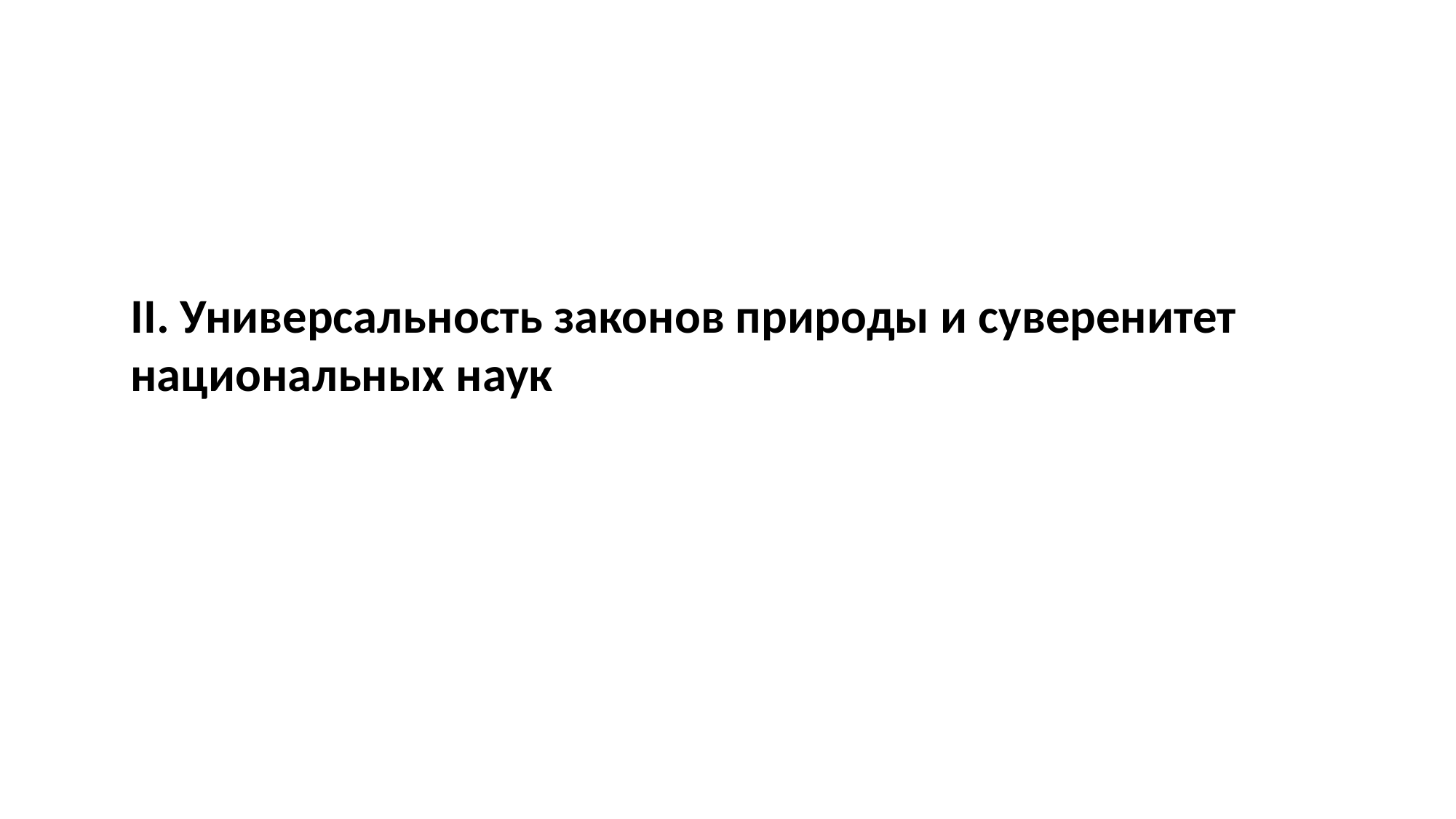

II. Универсальность законов природы и суверенитет национальных наук